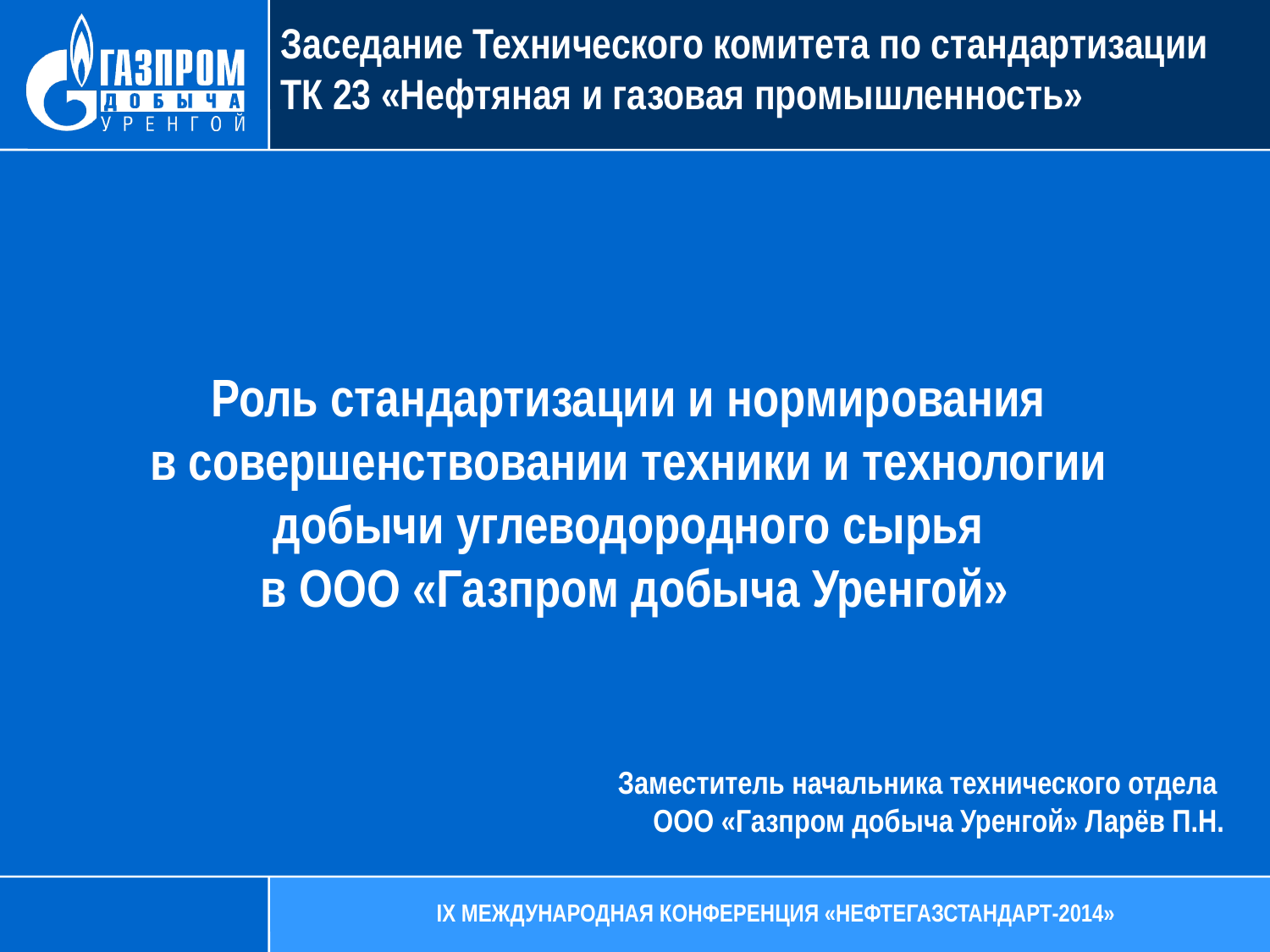

Заседание Технического комитета по стандартизации
ТК 23 «Нефтяная и газовая промышленность»

Роль стандартизации и нормирования
в совершенствовании техники и технологии
добычи углеводородного сырья
в ООО «Газпром добыча Уренгой»

Заместитель начальника технического отдела
 ООО «Газпром добыча Уренгой» Ларёв П.Н.
IX МЕЖДУНАРОДНАЯ КОНФЕРЕНЦИЯ «НЕФТЕГАЗСТАНДАРТ-2014»